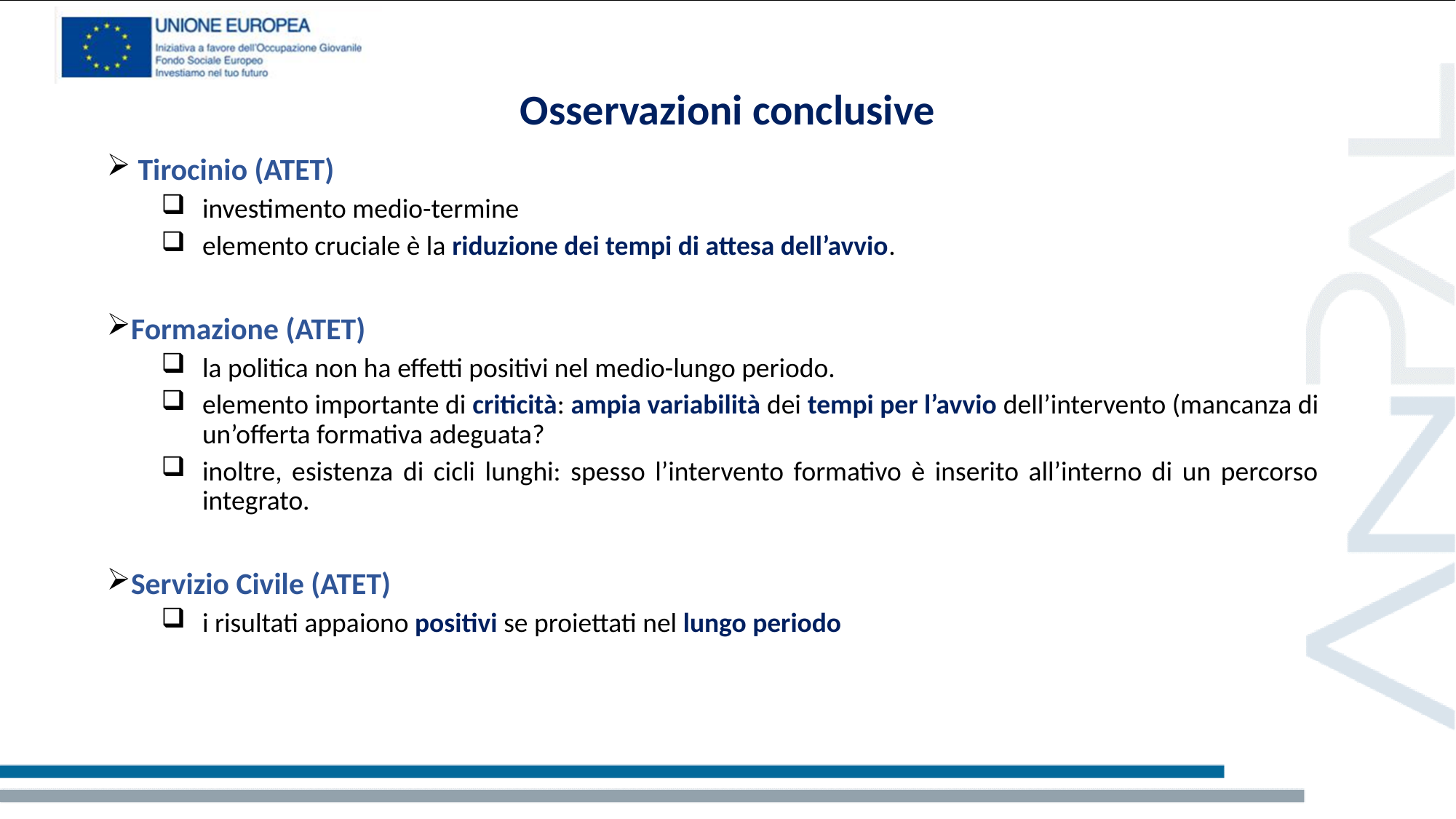

# Osservazioni conclusive
 Tirocinio (ATET)
investimento medio-termine
elemento cruciale è la riduzione dei tempi di attesa dell’avvio.

Formazione (ATET)
la politica non ha effetti positivi nel medio-lungo periodo.
elemento importante di criticità: ampia variabilità dei tempi per l’avvio dell’intervento (mancanza di un’offerta formativa adeguata?
inoltre, esistenza di cicli lunghi: spesso l’intervento formativo è inserito all’interno di un percorso integrato.

Servizio Civile (ATET)
i risultati appaiono positivi se proiettati nel lungo periodo